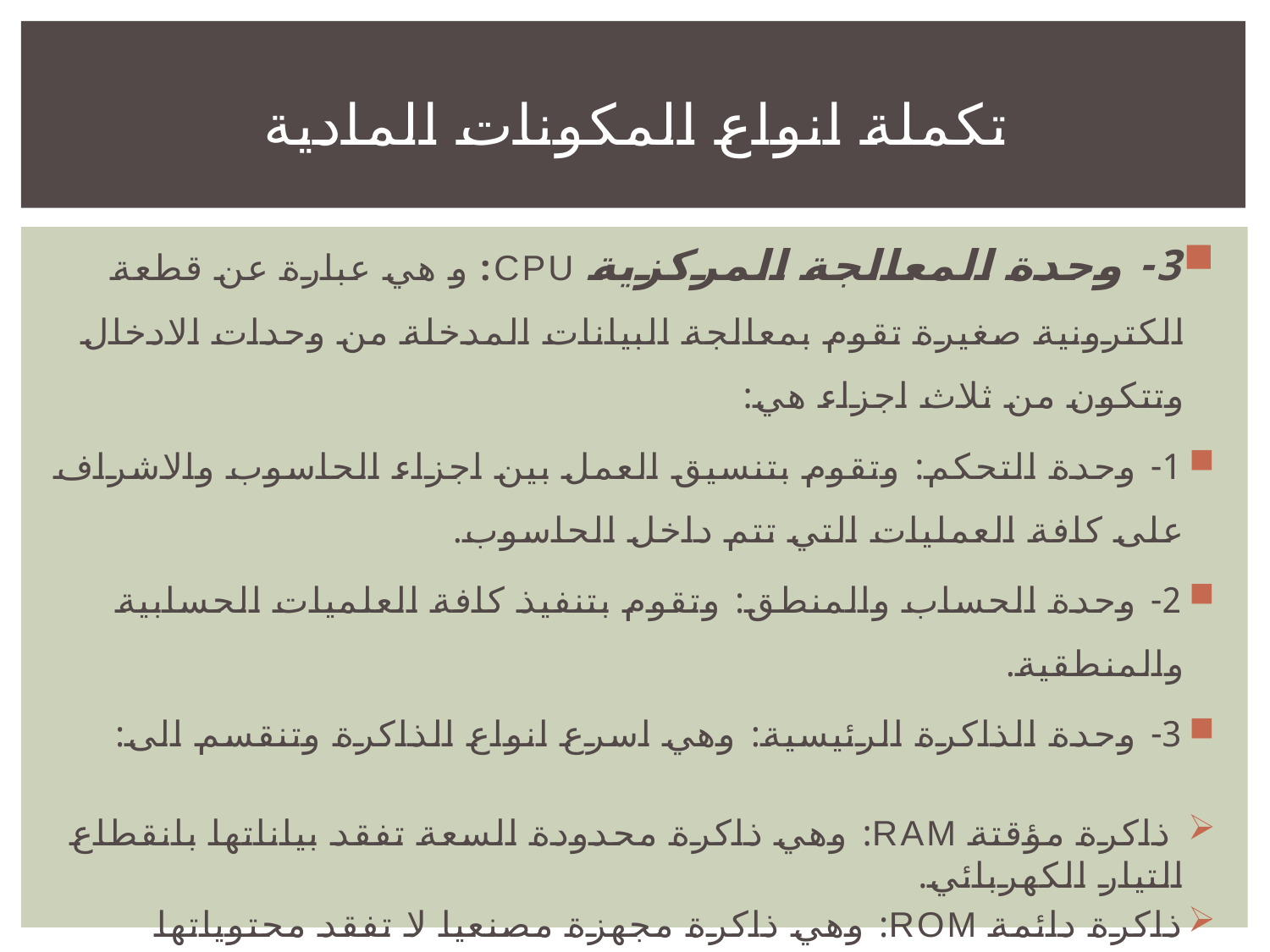

# تكملة انواع المكونات المادية
3- وحدة المعالجة المركزية CPU: و هي عبارة عن قطعة الكترونية صغيرة تقوم بمعالجة البيانات المدخلة من وحدات الادخال وتتكون من ثلاث اجزاء هي:
1- وحدة التحكم: وتقوم بتنسيق العمل بين اجزاء الحاسوب والاشراف على كافة العمليات التي تتم داخل الحاسوب.
2- وحدة الحساب والمنطق: وتقوم بتنفيذ كافة العلميات الحسابية والمنطقية.
3- وحدة الذاكرة الرئيسية: وهي اسرع انواع الذاكرة وتنقسم الى:

 ذاكرة مؤقتة RAM: وهي ذاكرة محدودة السعة تفقد بياناتها بانقطاع التيار الكهربائي.
ذاكرة دائمة ROM: وهي ذاكرة مجهزة مصنعيا لا تفقد محتوياتها بانقطاع التيار الكهربائي.